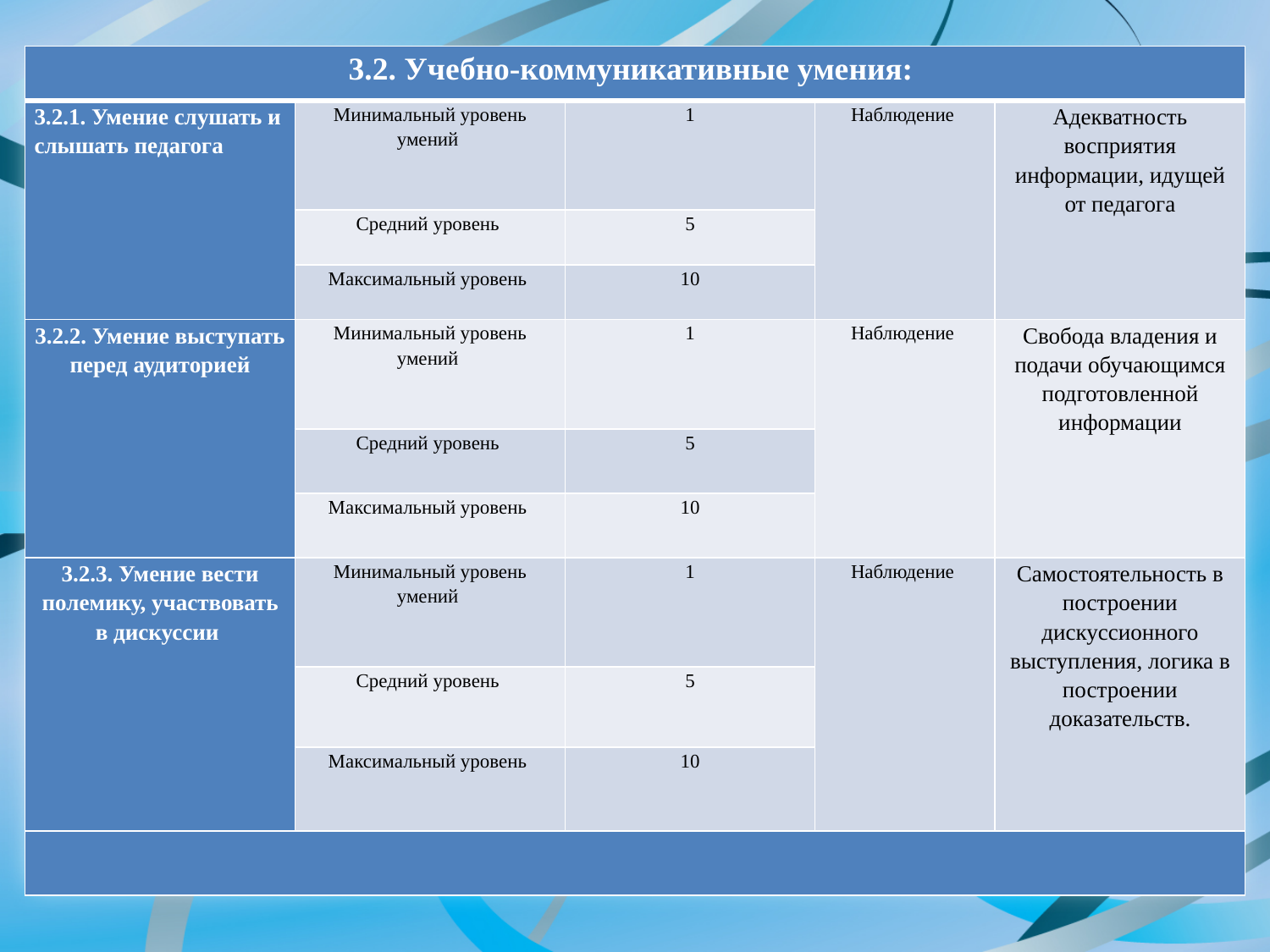

| 3.2. Учебно-коммуникативные умения: |  |  |  |  |
| --- | --- | --- | --- | --- |
| 3.2.1. Умение слушать и слышать педагога | Минимальный уровень умений | 1 | Наблюдение | Адекватность восприятия информации, идущей от педагога |
|  | Средний уровень | 5 |  |  |
|  | Максимальный уровень | 10 |  |  |
| 3.2.2. Умение выступать перед аудиторией | Минимальный уровень умений | 1 | Наблюдение | Свобода владения и подачи обучающимся подготовленной информации |
|  | Средний уровень | 5 |  |  |
|  | Максимальный уровень | 10 |  |  |
| 3.2.3. Умение вести полемику, участвовать в дискуссии | Минимальный уровень умений | 1 | Наблюдение | Самостоятельность в построении дискуссионного выступления, логика в построении доказательств. |
|  | Средний уровень | 5 |  |  |
|  | Максимальный уровень | 10 |  |  |
|  |  |  |  |  |